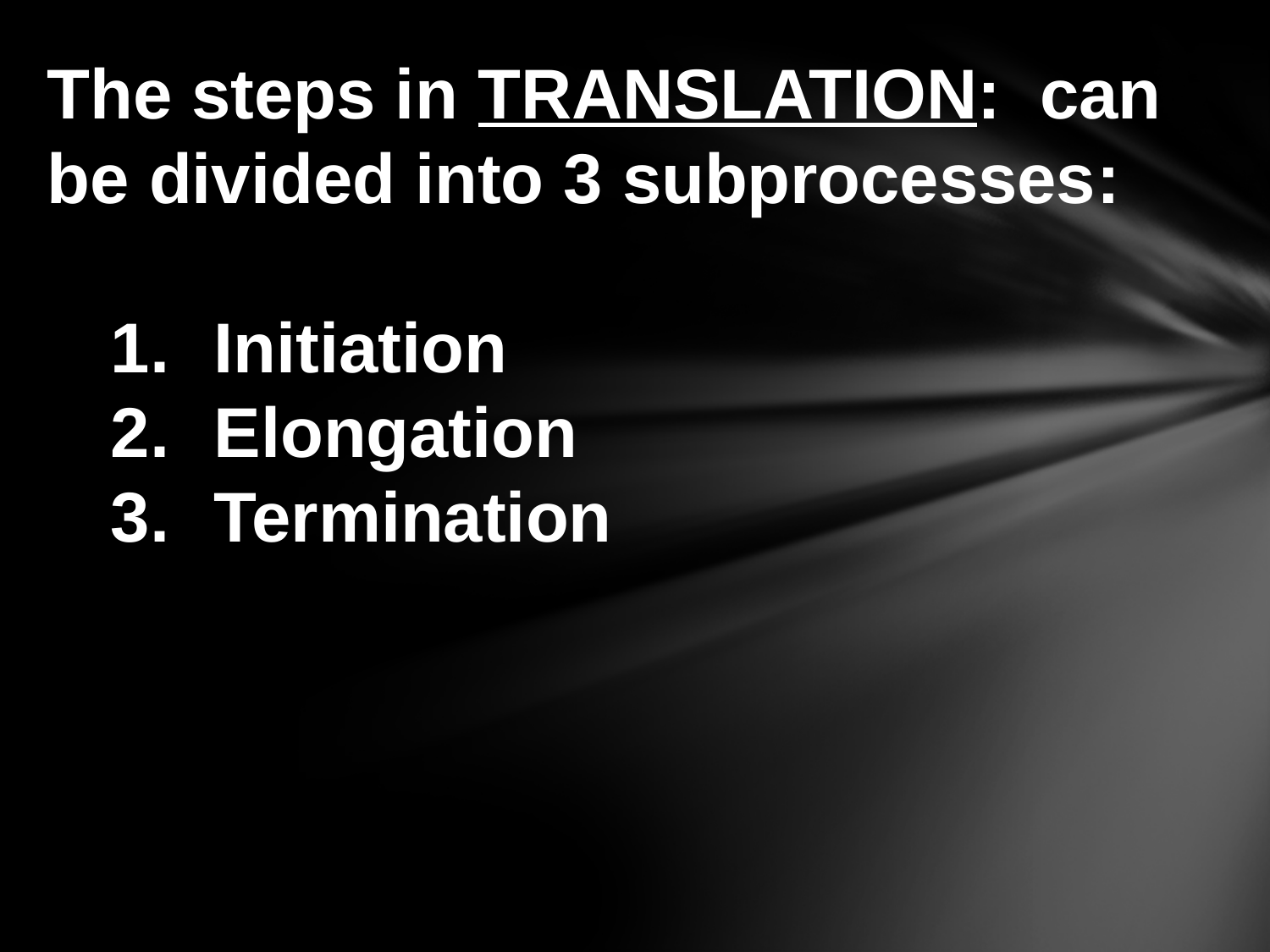

The steps in Translation:  can be divided into 3 subprocesses:

Initiation
Elongation
Termination